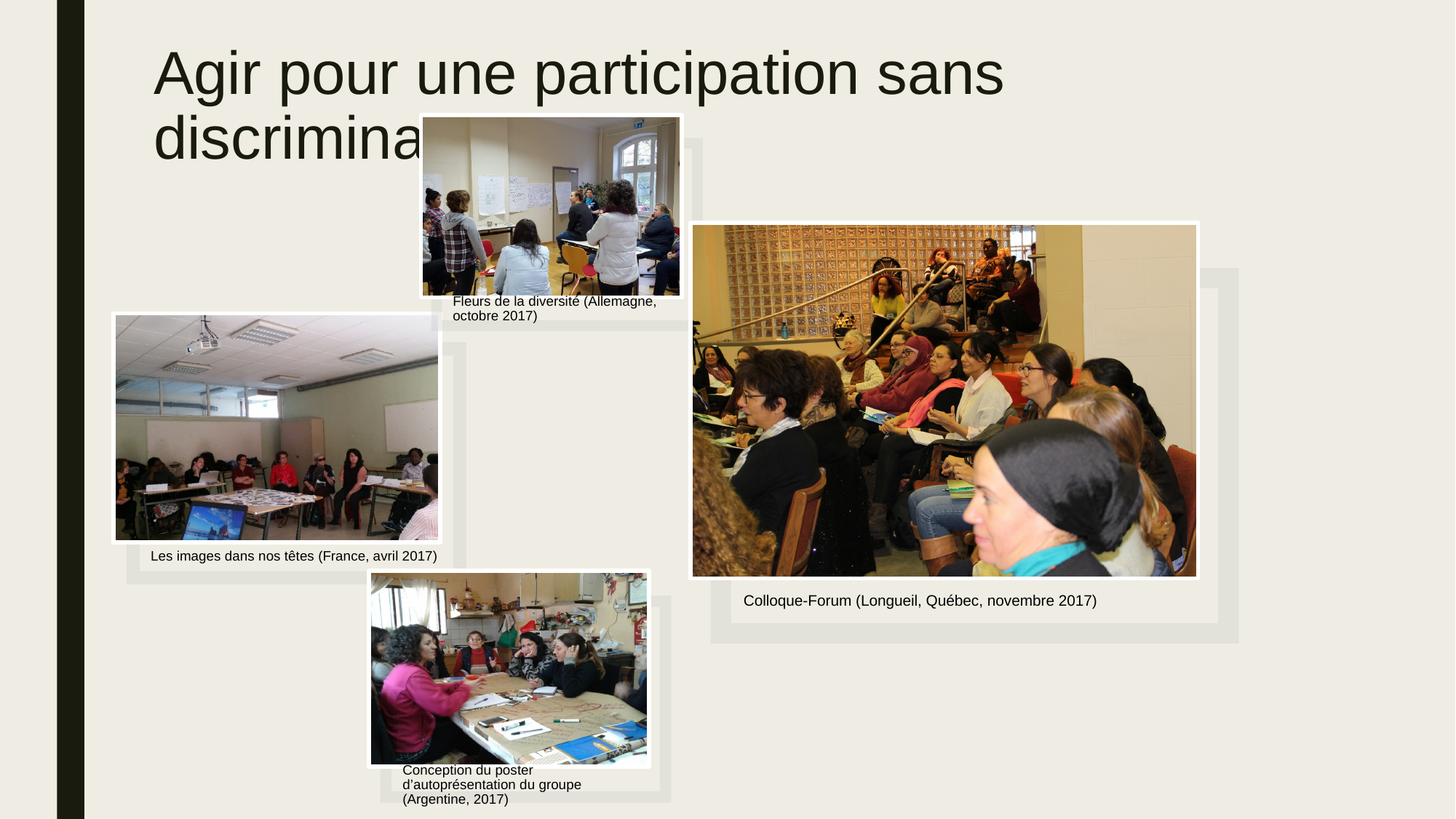

# Agir pour une participation sans discrimination
Fleurs de la diversité (Allemagne, octobre 2017)
Colloque-Forum (Longueil, Québec, novembre 2017)
Les images dans nos têtes (France, avril 2017)
Conception du poster d’autoprésentation du groupe (Argentine, 2017)